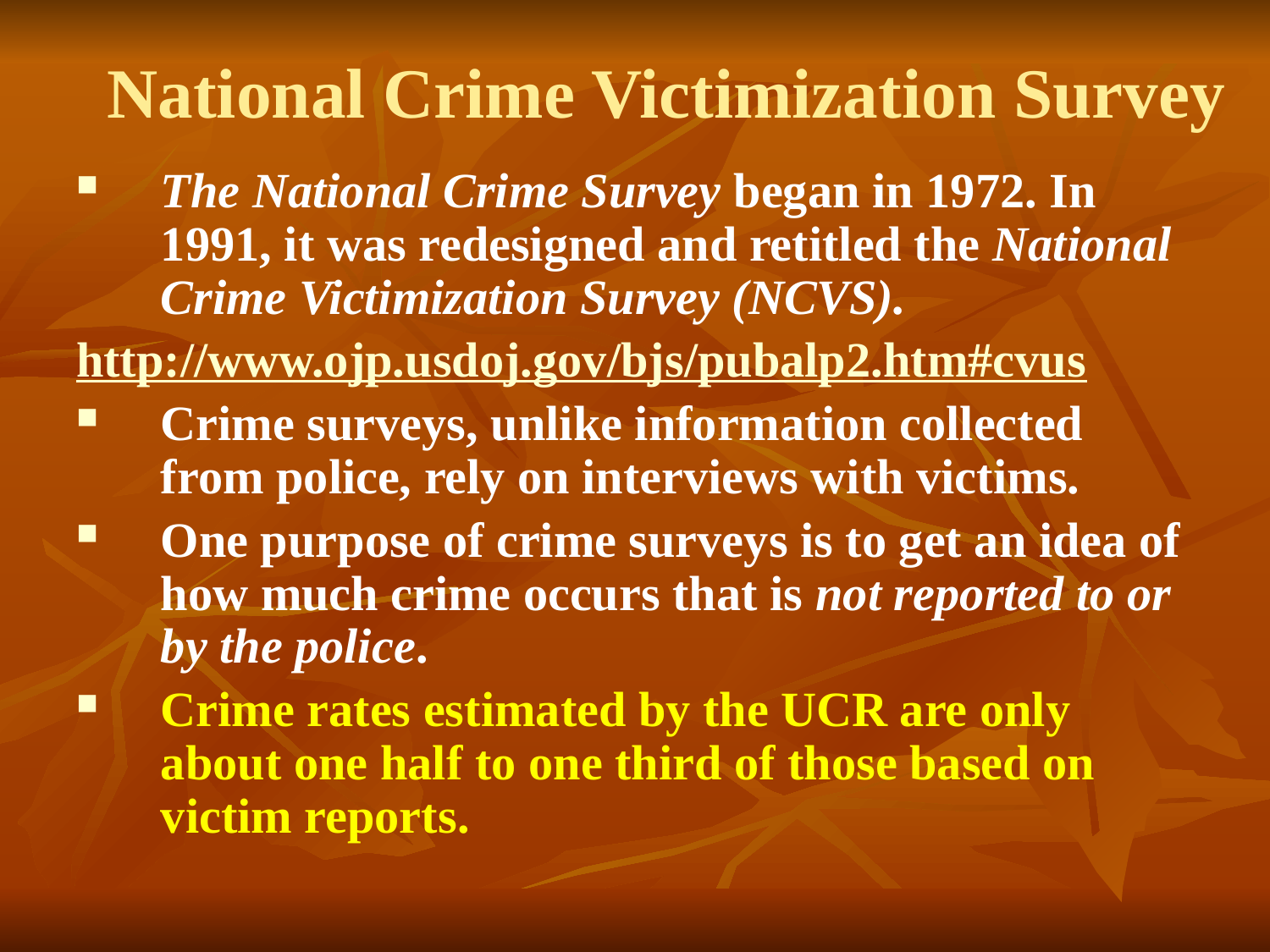

# National Crime Victimization Survey
The National Crime Survey began in 1972. In 1991, it was redesigned and retitled the National Crime Victimization Survey (NCVS).
http://www.ojp.usdoj.gov/bjs/pubalp2.htm#cvus
Crime surveys, unlike information collected from police, rely on interviews with victims.
One purpose of crime surveys is to get an idea of how much crime occurs that is not reported to or by the police.
Crime rates estimated by the UCR are only about one half to one third of those based on victim reports.